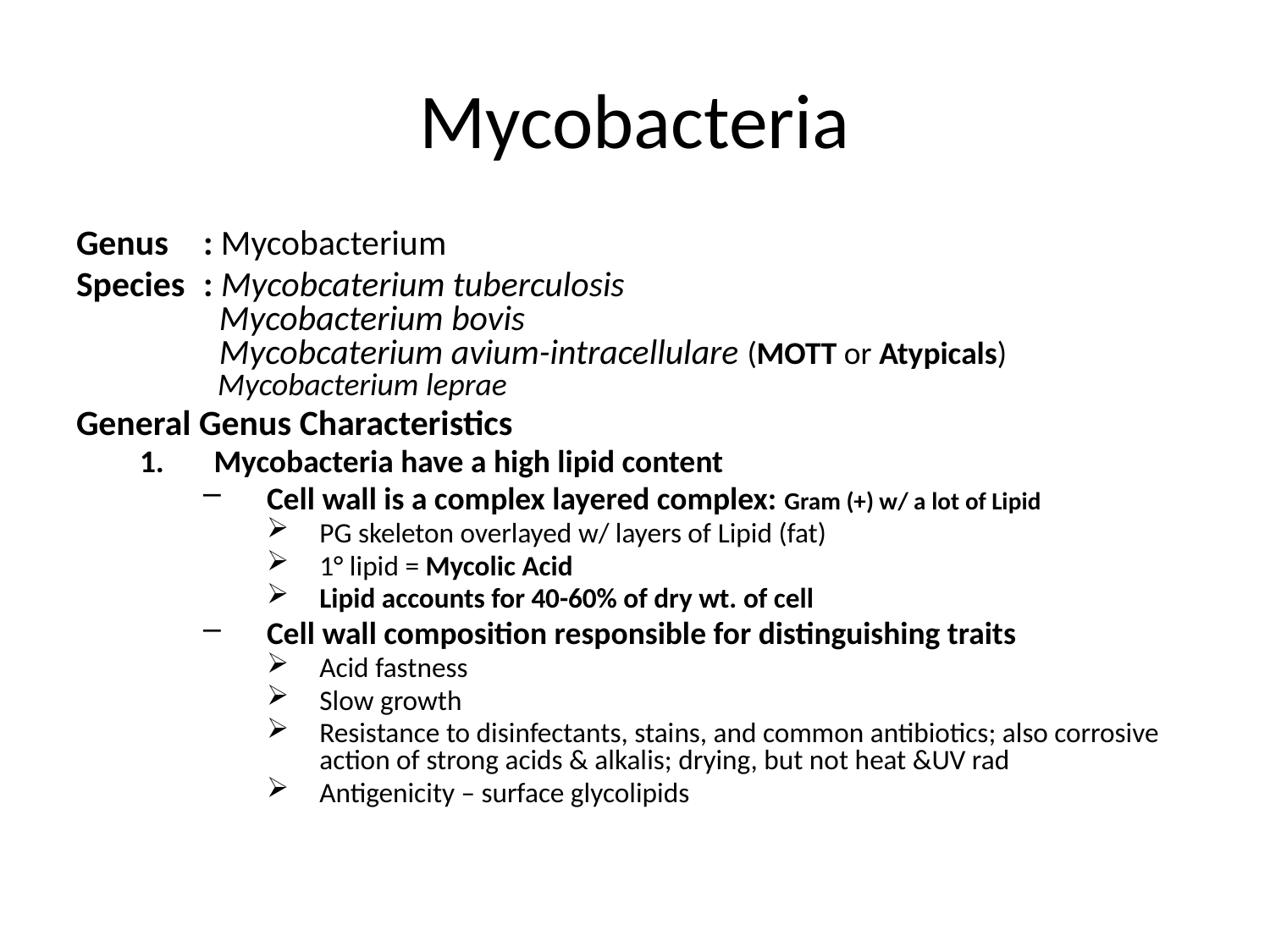

# Mycobacteria
Genus	: Mycobacterium
Species	: Mycobcaterium tuberculosis		     		           	  Mycobacterium bovis				     	           	  Mycobcaterium avium-intracellulare (MOTT or Atypicals)             	  Mycobacterium leprae
General Genus Characteristics
Mycobacteria have a high lipid content
Cell wall is a complex layered complex: Gram (+) w/ a lot of Lipid
PG skeleton overlayed w/ layers of Lipid (fat)
1° lipid = Mycolic Acid
Lipid accounts for 40-60% of dry wt. of cell
Cell wall composition responsible for distinguishing traits
Acid fastness
Slow growth
Resistance to disinfectants, stains, and common antibiotics; also corrosive action of strong acids & alkalis; drying, but not heat &UV rad
Antigenicity – surface glycolipids